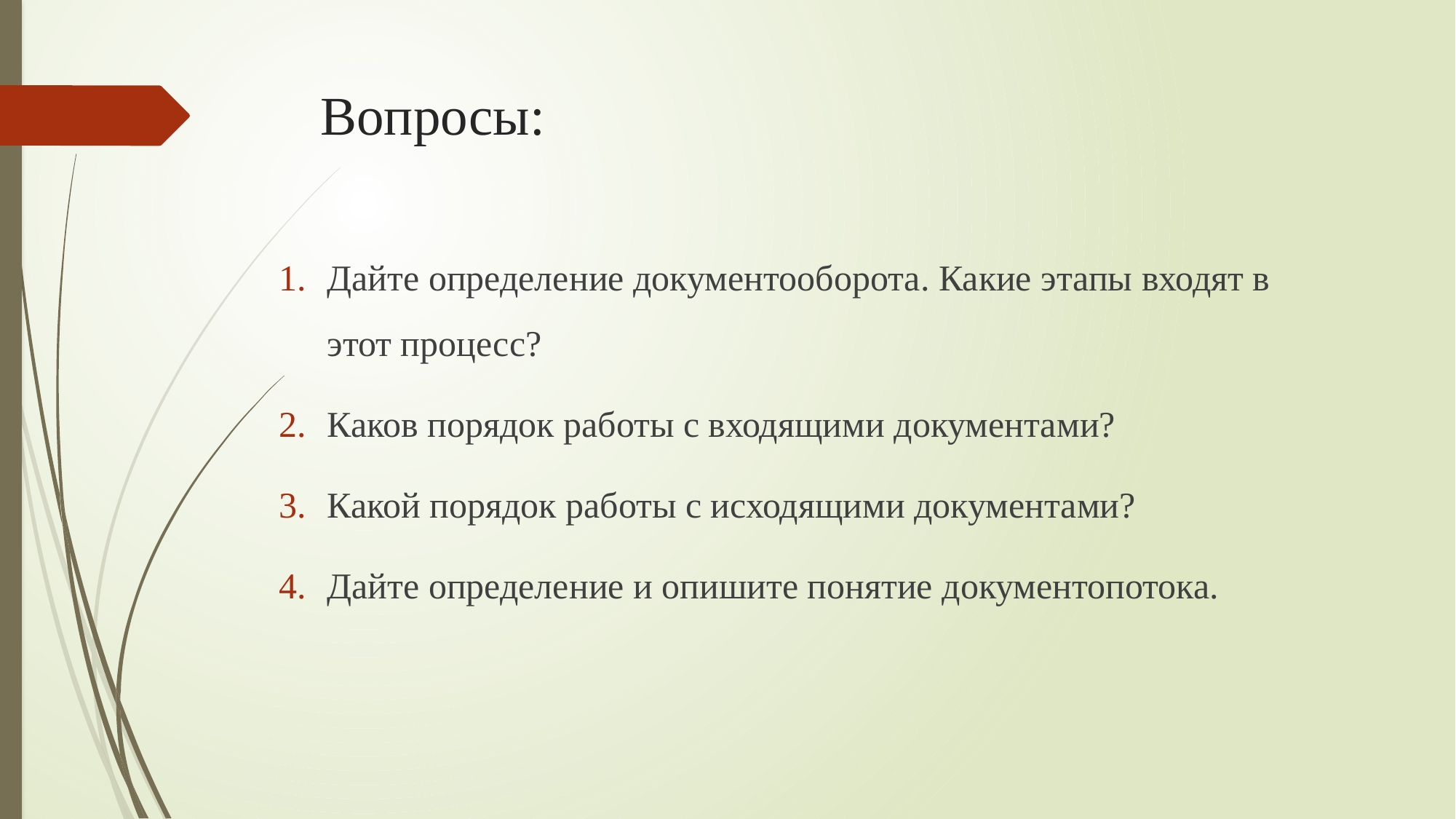

# Вопросы:
Дайте определение документооборота. Какие этапы входят в этот процесс?
Каков порядок работы с входящими документами?
Какой порядок работы с исходящими документами?
Дайте определение и опишите понятие документопотока.